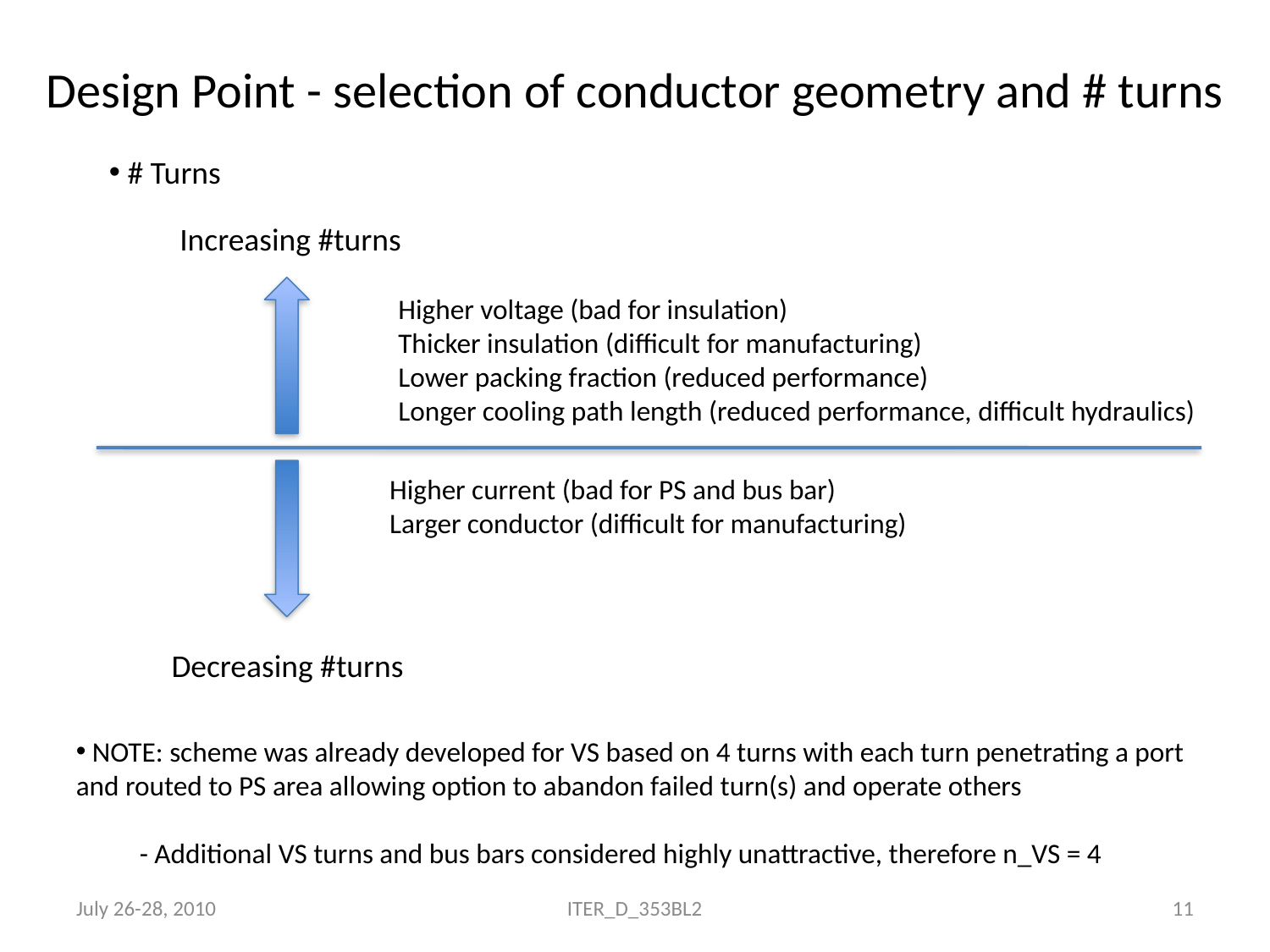

# Design Point - selection of conductor geometry and # turns
 # Turns
Increasing #turns

Higher voltage (bad for insulation)
Thicker insulation (difficult for manufacturing)
Lower packing fraction (reduced performance)
Longer cooling path length (reduced performance, difficult hydraulics)

Higher current (bad for PS and bus bar)
Larger conductor (difficult for manufacturing)
Decreasing #turns
 NOTE: scheme was already developed for VS based on 4 turns with each turn penetrating a port and routed to PS area allowing option to abandon failed turn(s) and operate others

- Additional VS turns and bus bars considered highly unattractive, therefore n_VS = 4
July 26-28, 2010
ITER_D_353BL2
11